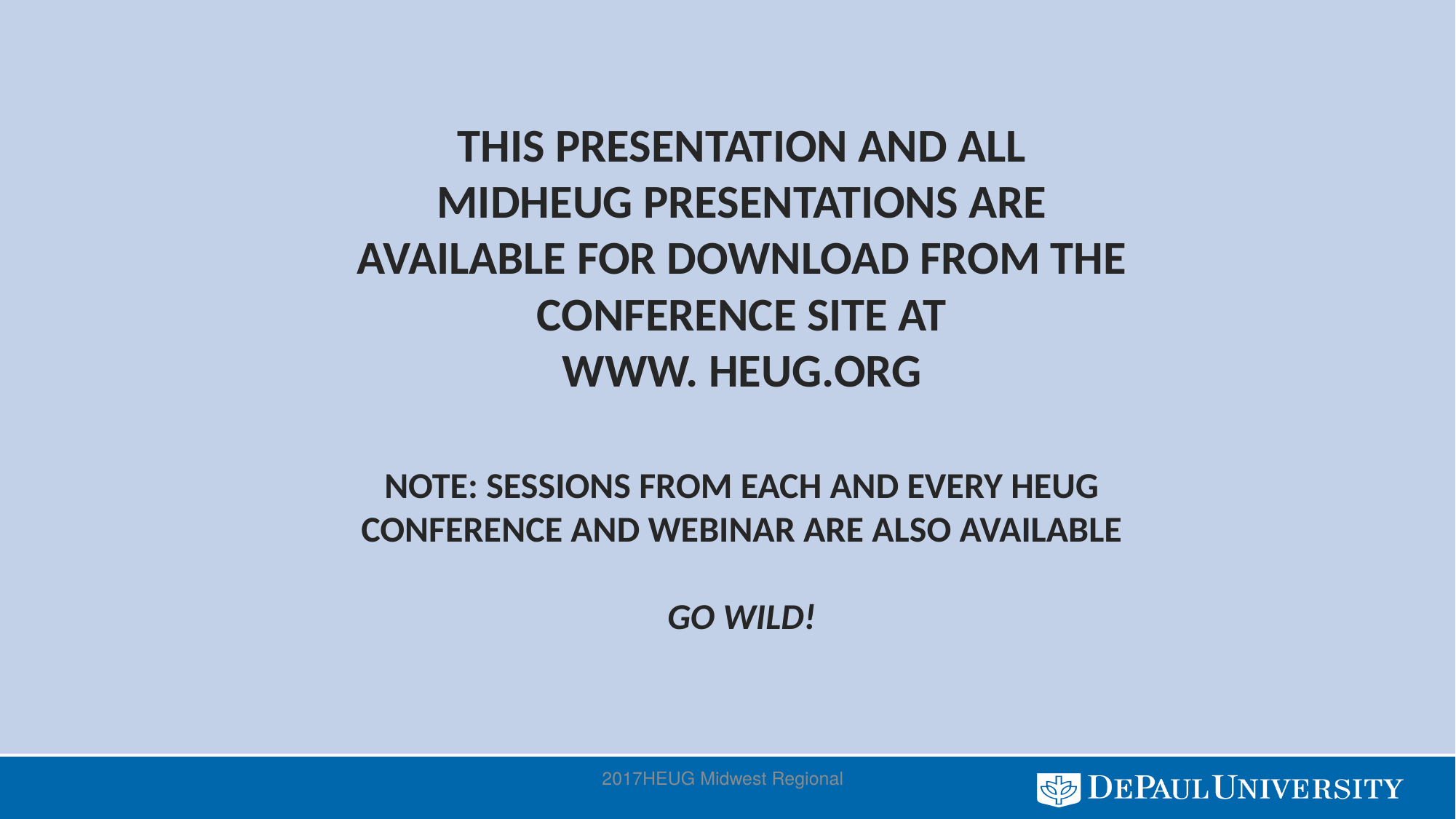

# This presentation and all MIDHEUG presentations are available for download from the Conference site at www. heug.org Note: Sessions from EACH AND EVERY HEUG Conference and Webinar are also available Go Wild!
2017HEUG Midwest Regional